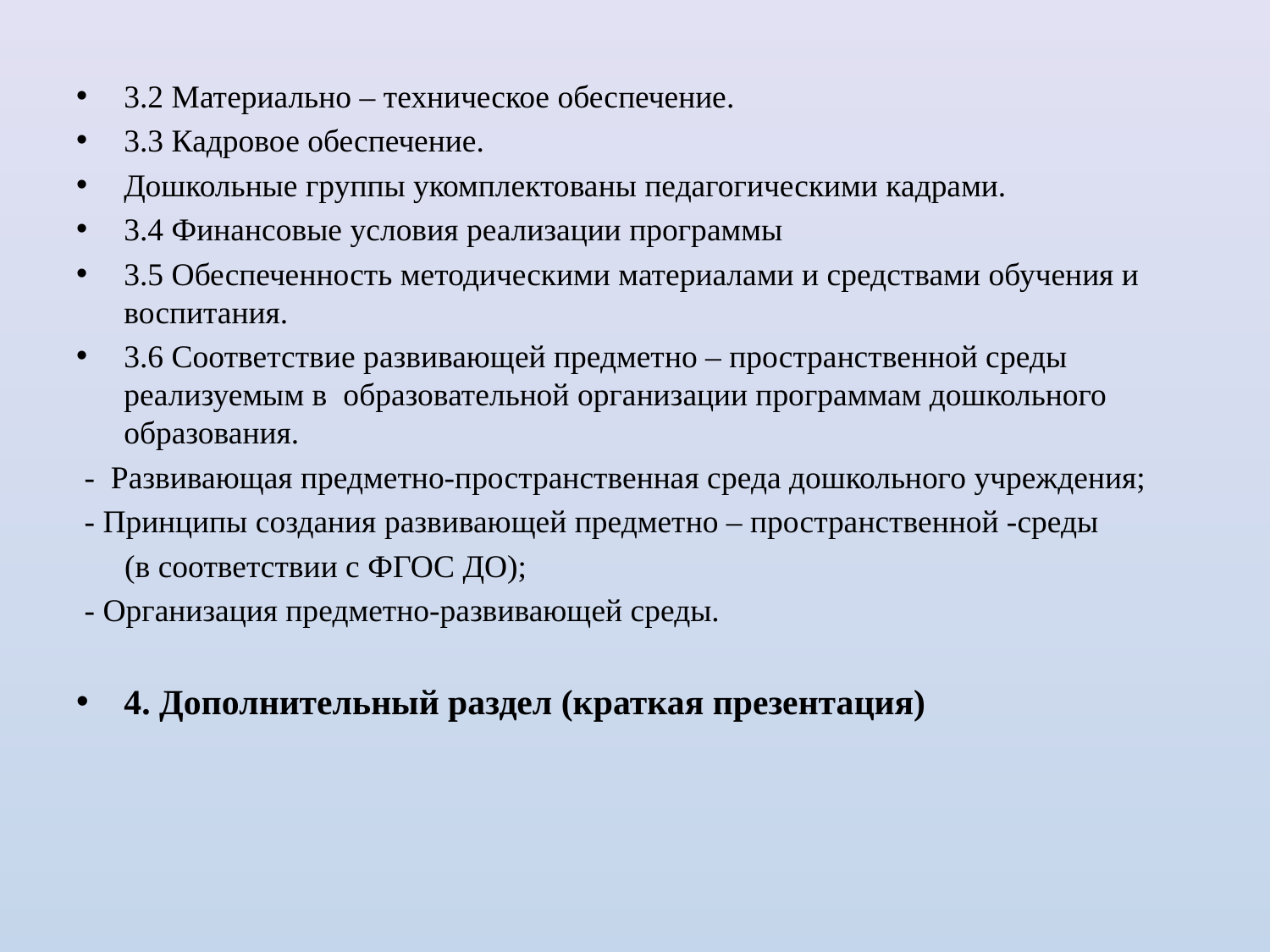

3.2 Материально – техническое обеспечение.
3.3 Кадровое обеспечение.
Дошкольные группы укомплектованы педагогическими кадрами.
3.4 Финансовые условия реализации программы
3.5 Обеспеченность методическими материалами и средствами обучения и воспитания.
3.6 Соответствие развивающей предметно – пространственной среды  реализуемым в  образовательной организации программам дошкольного образования.
 -  Развивающая предметно-пространственная среда дошкольного учреждения;
 - Принципы создания развивающей предметно – пространственной -среды
      (в соответствии с ФГОС ДО);
 - Организация предметно-развивающей среды.

4. Дополнительный раздел (краткая презентация)